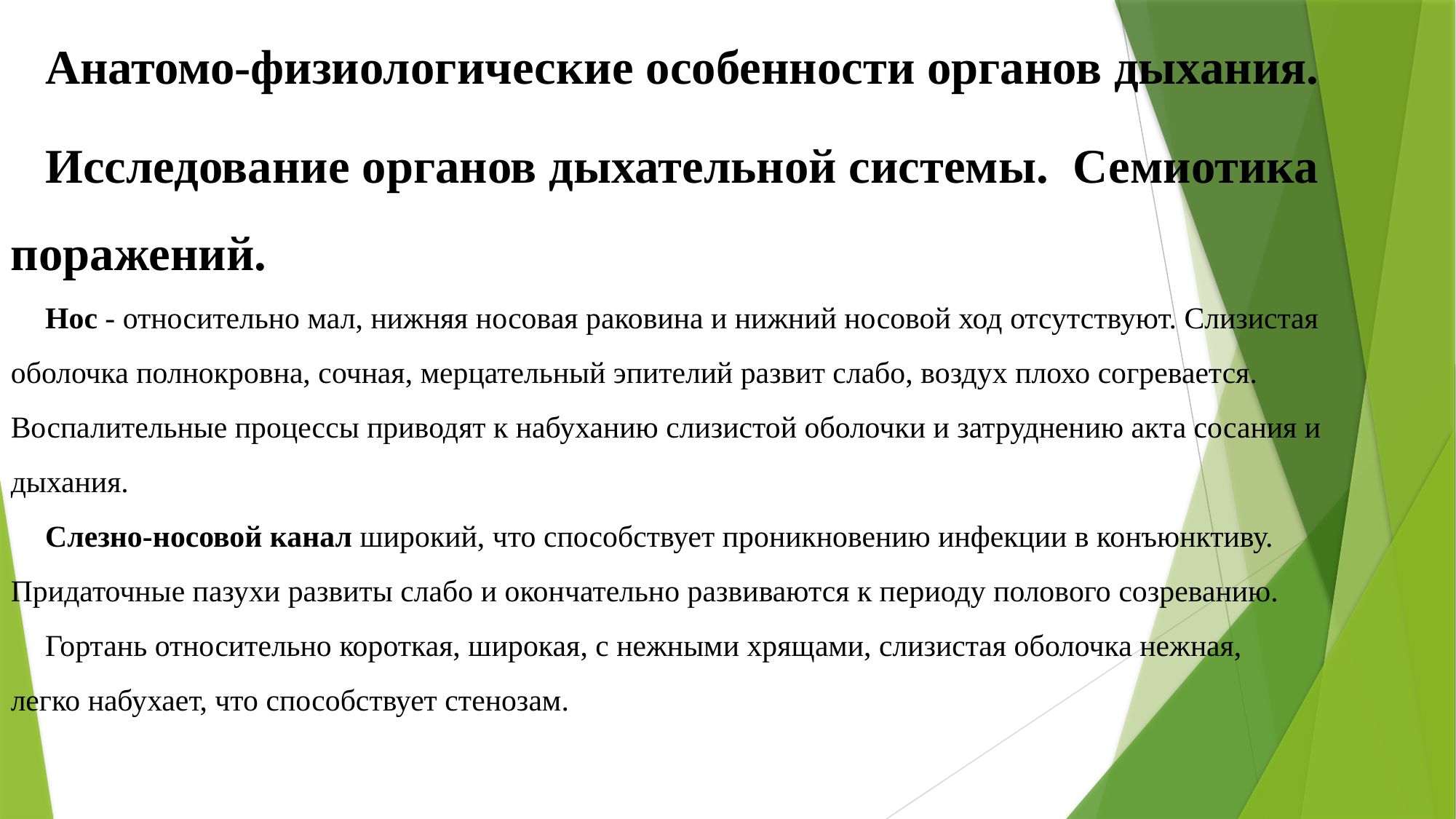

Анатомо-физиологические особенности органов дыхания.
Исследование органов дыхательной системы.  Семиотика поражений.
Нос - относительно мал, нижняя носовая раковина и нижний носовой ход отсутствуют. Слизистая оболочка полнокровна, сочная, мерцательный эпителий развит слабо, воздух плохо согревается. Воспалительные процессы приводят к набуханию слизистой оболочки и затруднению акта сосания и дыхания.
Слезно-носовой канал широкий, что способствует проникновению инфекции в конъюнктиву. Придаточные пазухи развиты слабо и окончательно развиваются к периоду полового созреванию.
Гортань относительно короткая, широкая, с нежными хрящами, слизистая оболочка нежная, легко набухает, что способствует стенозам.